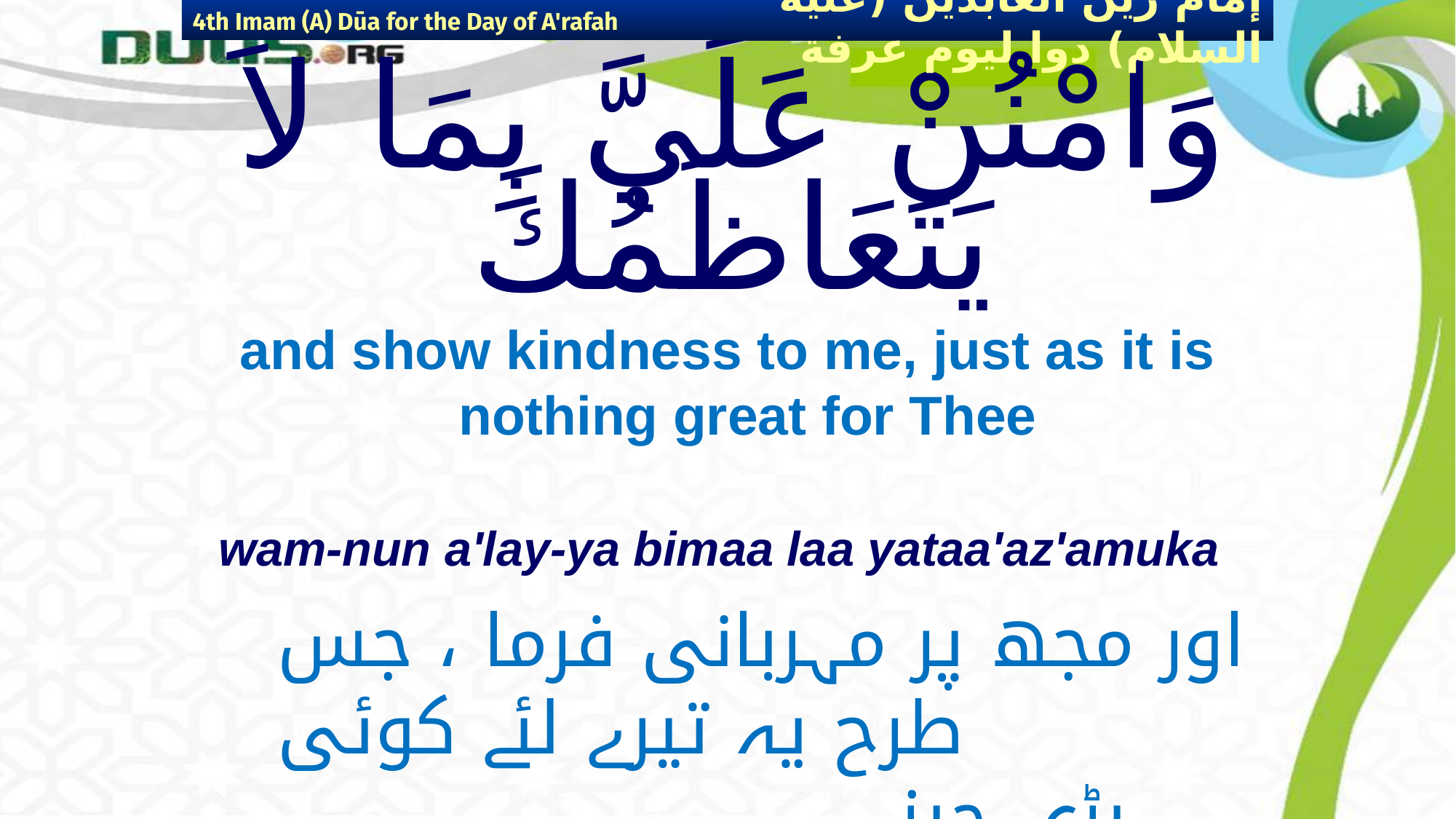

4th Imam (A) Dūa for the Day of A'rafah
إمام زين العابدين (عليه السلام) دوا ليوم عرفة
# وَامْنُنْ عَلَيَّ بِمَا لاَ يَتَعَاظَمُكَ
and show kindness to me, just as it is nothing great for Thee
wam-nun a'lay-ya bimaa laa yataa'az'amuka
اور مجھ پر مہربانی فرما ، جس طرح یہ تیرے لئے کوئی
                         بڑی چیز نہیں ہے